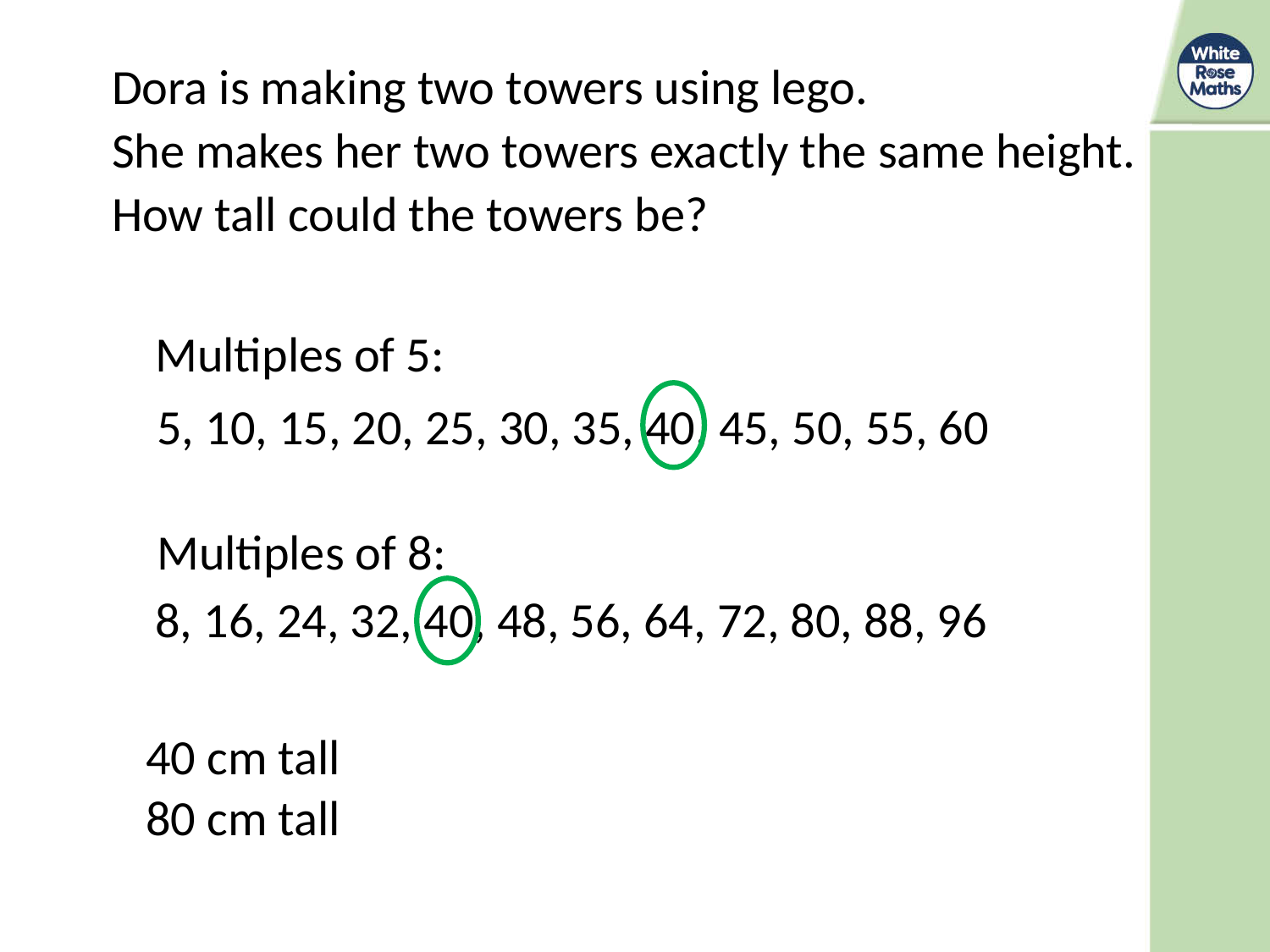

Dora is making two towers using lego.
She makes her two towers exactly the same height.
How tall could the towers be?
Multiples of 5:

5, 10, 15, 20, 25, 30, 35, 40, 45, 50, 55, 60
Multiples of 8:

8, 16, 24, 32, 40, 48, 56, 64, 72, 80, 88, 96
40 cm tall
80 cm tall